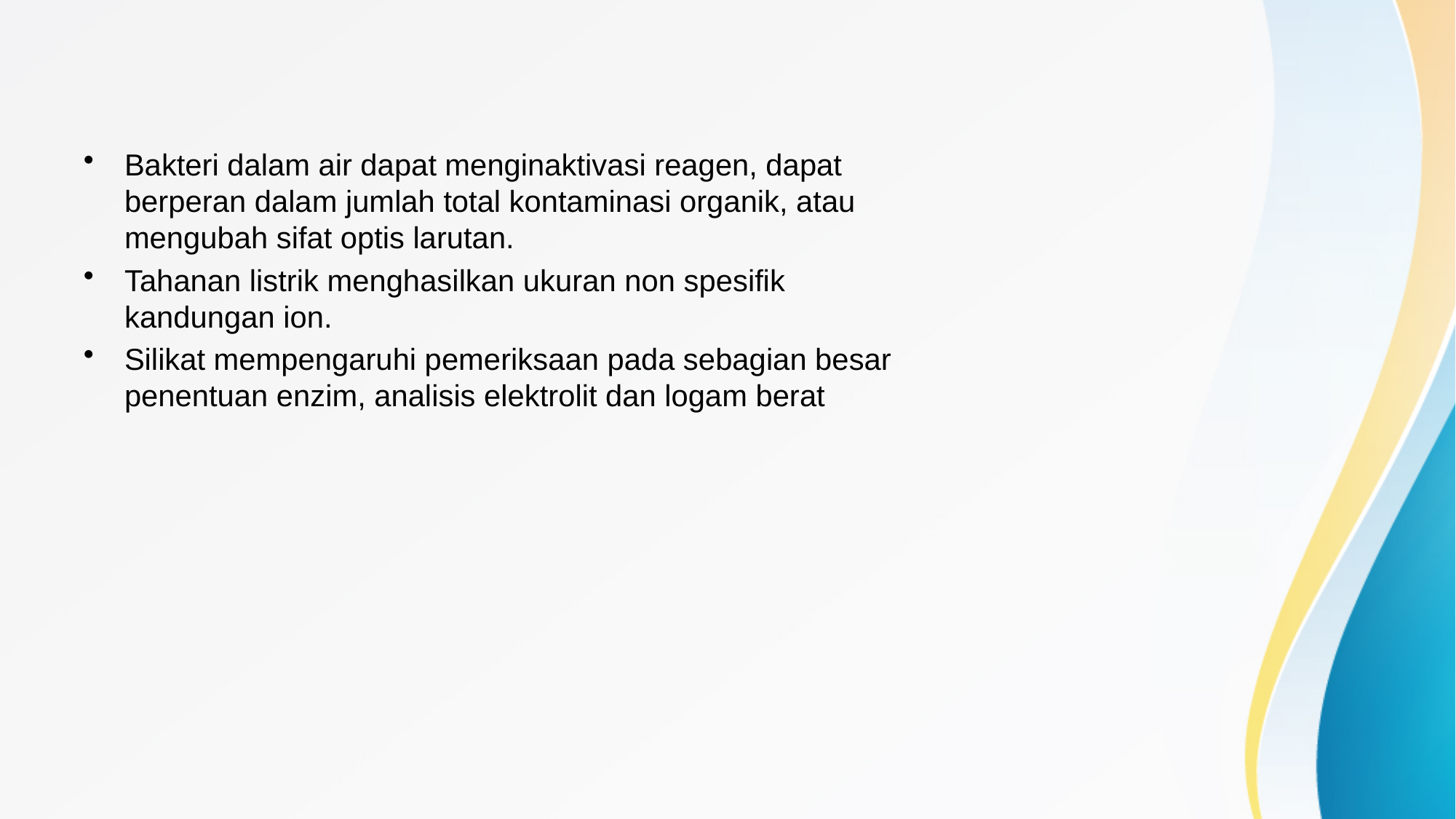

#
Bakteri dalam air dapat menginaktivasi reagen, dapat berperan dalam jumlah total kontaminasi organik, atau mengubah sifat optis larutan.
Tahanan listrik menghasilkan ukuran non spesifik kandungan ion.
Silikat mempengaruhi pemeriksaan pada sebagian besar penentuan enzim, analisis elektrolit dan logam berat